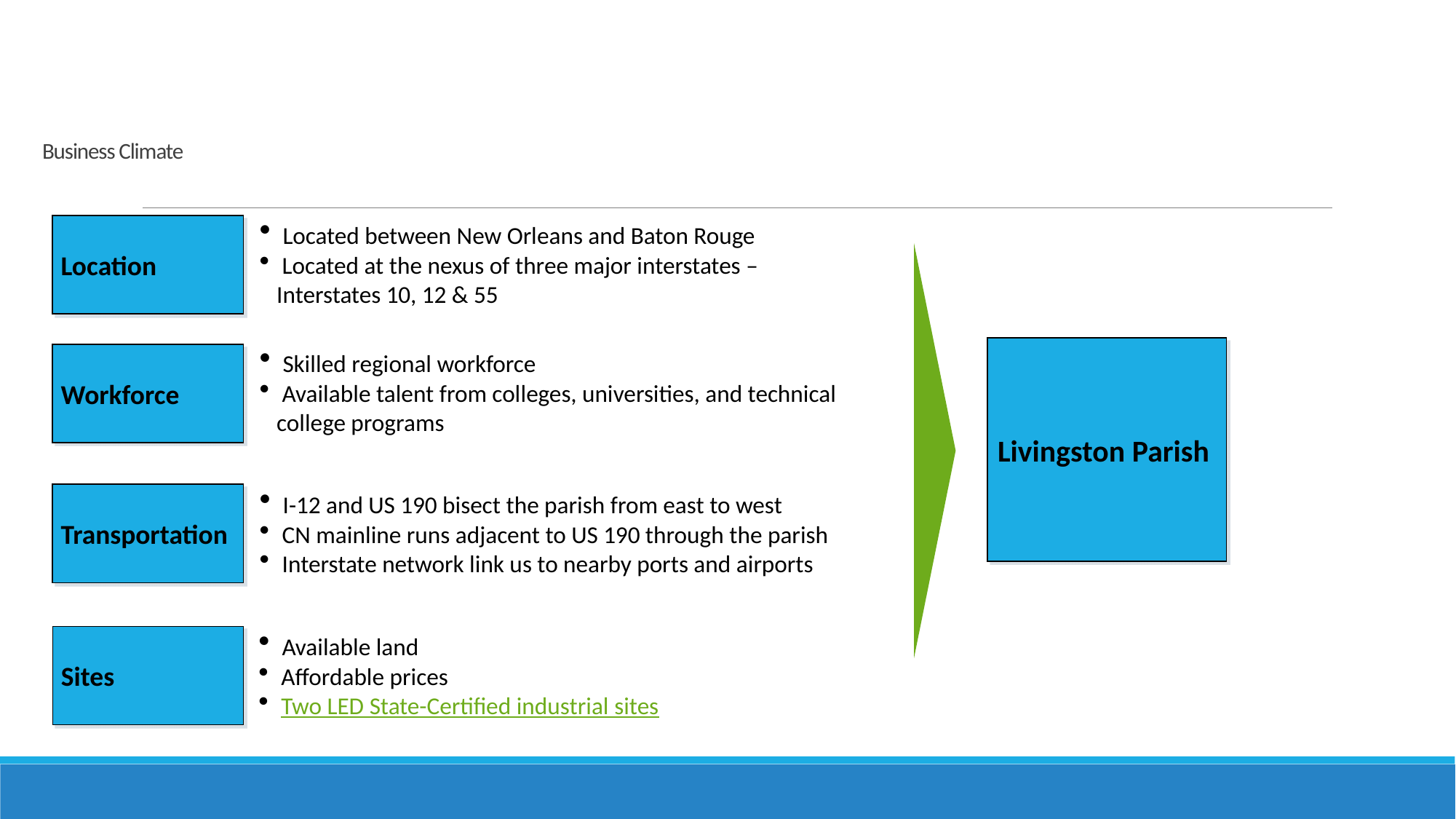

# Business Climate

Location
 Located between New Orleans and Baton Rouge
 Located at the nexus of three major interstates –   Interstates 10, 12 & 55

Livingston Parish

Workforce
 Skilled regional workforce
 Available talent from colleges, universities, and technical college programs

Transportation
 I-12 and US 190 bisect the parish from east to west
 CN mainline runs adjacent to US 190 through the parish
 Interstate network link us to nearby ports and airports

 Available land
 Affordable prices
 Two LED State-Certified industrial sites

Sites